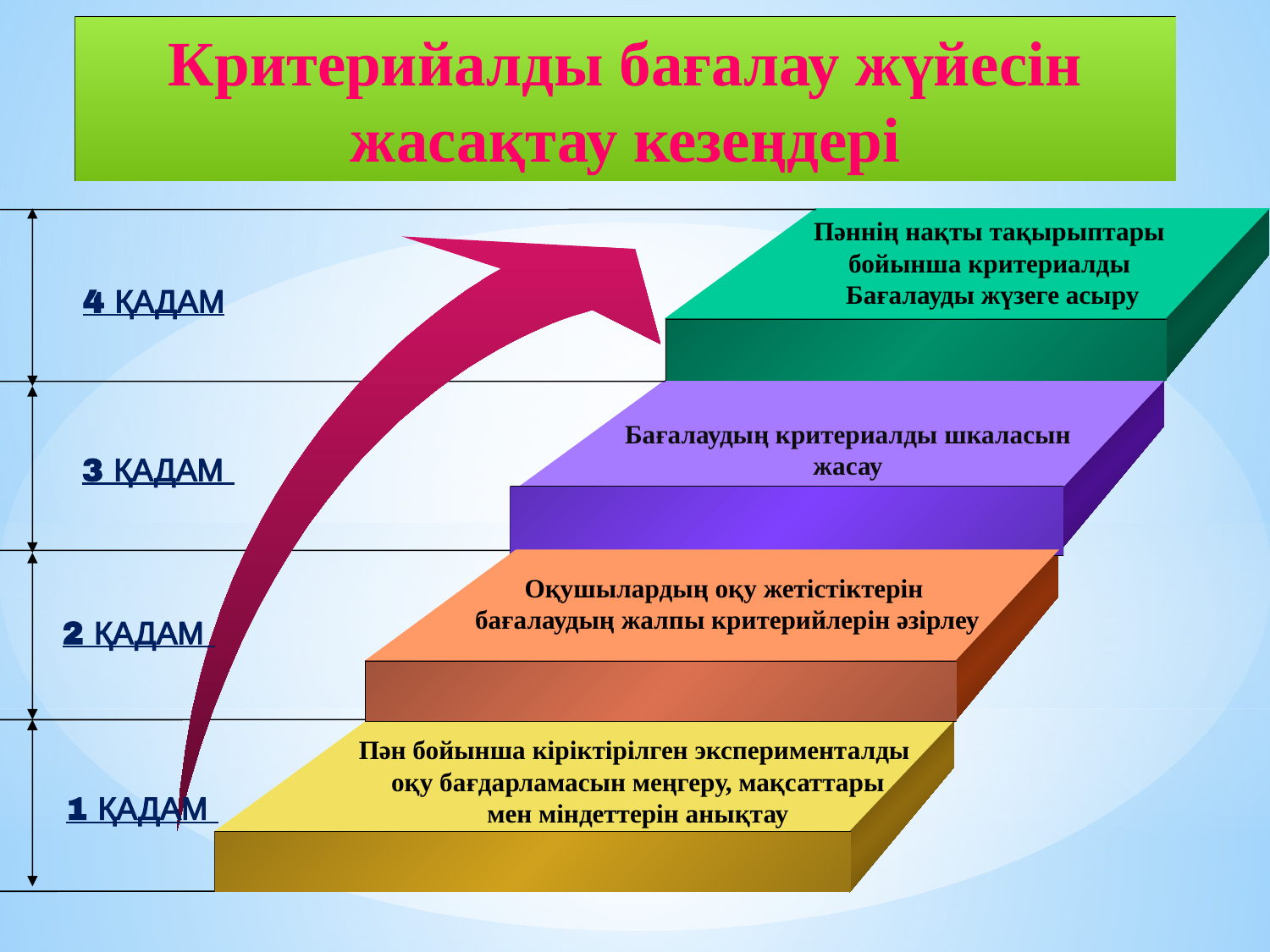

Критерийалды бағалау жүйесін жасақтау кезеңдері

4 қадам

3 қадам

2 қадам

Пәннің нақты тақырыптары
бойынша критериалды
Бағалауды жүзеге асыру
Бағалаудың критериалды шкаласын жасау
Оқушылардың оқу жетістіктерін
бағалаудың жалпы критерийлерін әзірлеу
Пән бойынша кіріктірілген эксперименталды
 оқу бағдарламасын меңгеру, мақсаттары
 мен міндеттерін анықтау
1 қадам